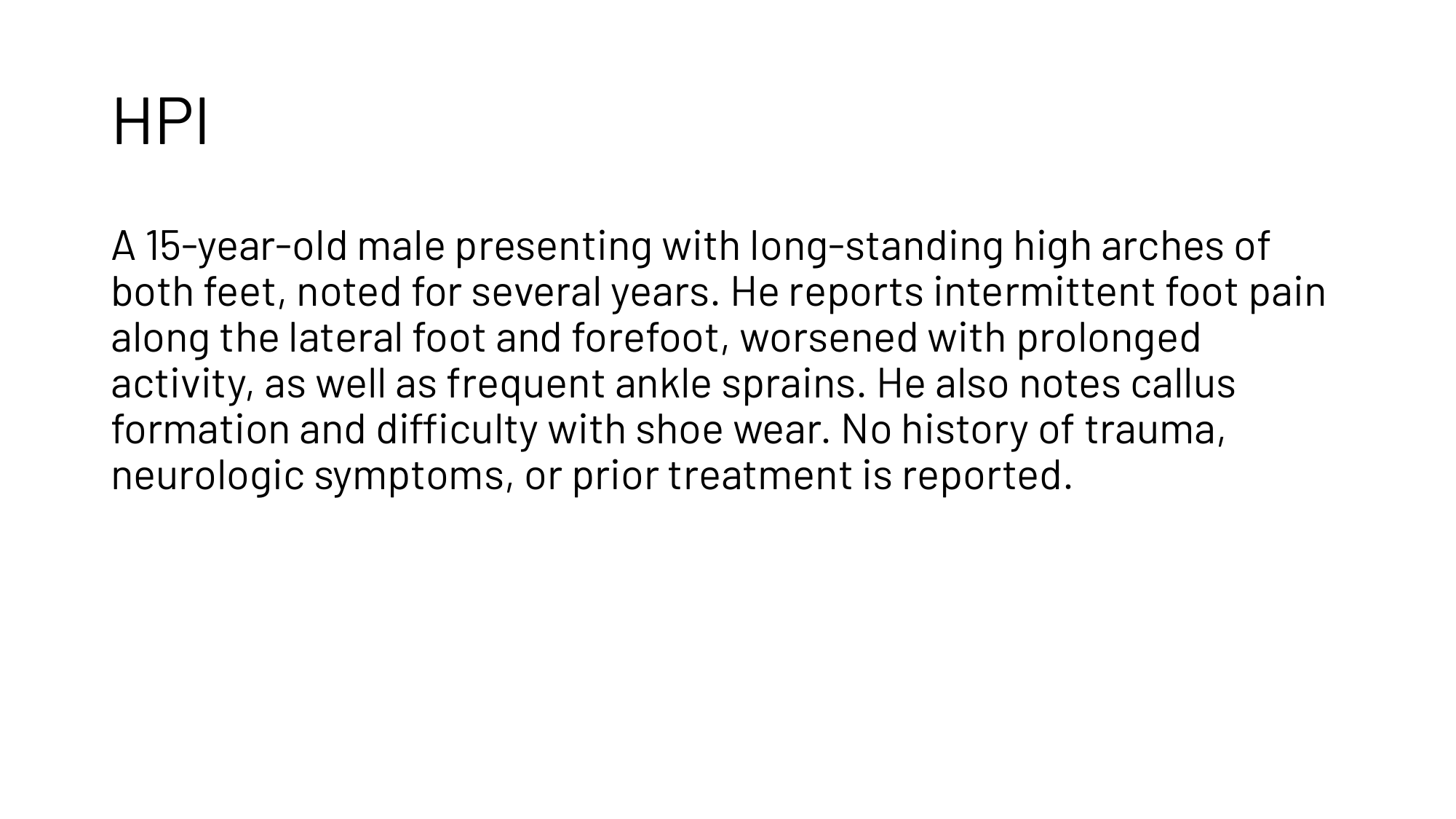

# HPI
A 15-year-old male presenting with long-standing high arches of both feet, noted for several years. He reports intermittent foot pain along the lateral foot and forefoot, worsened with prolonged activity, as well as frequent ankle sprains. He also notes callus formation and difficulty with shoe wear. No history of trauma, neurologic symptoms, or prior treatment is reported.